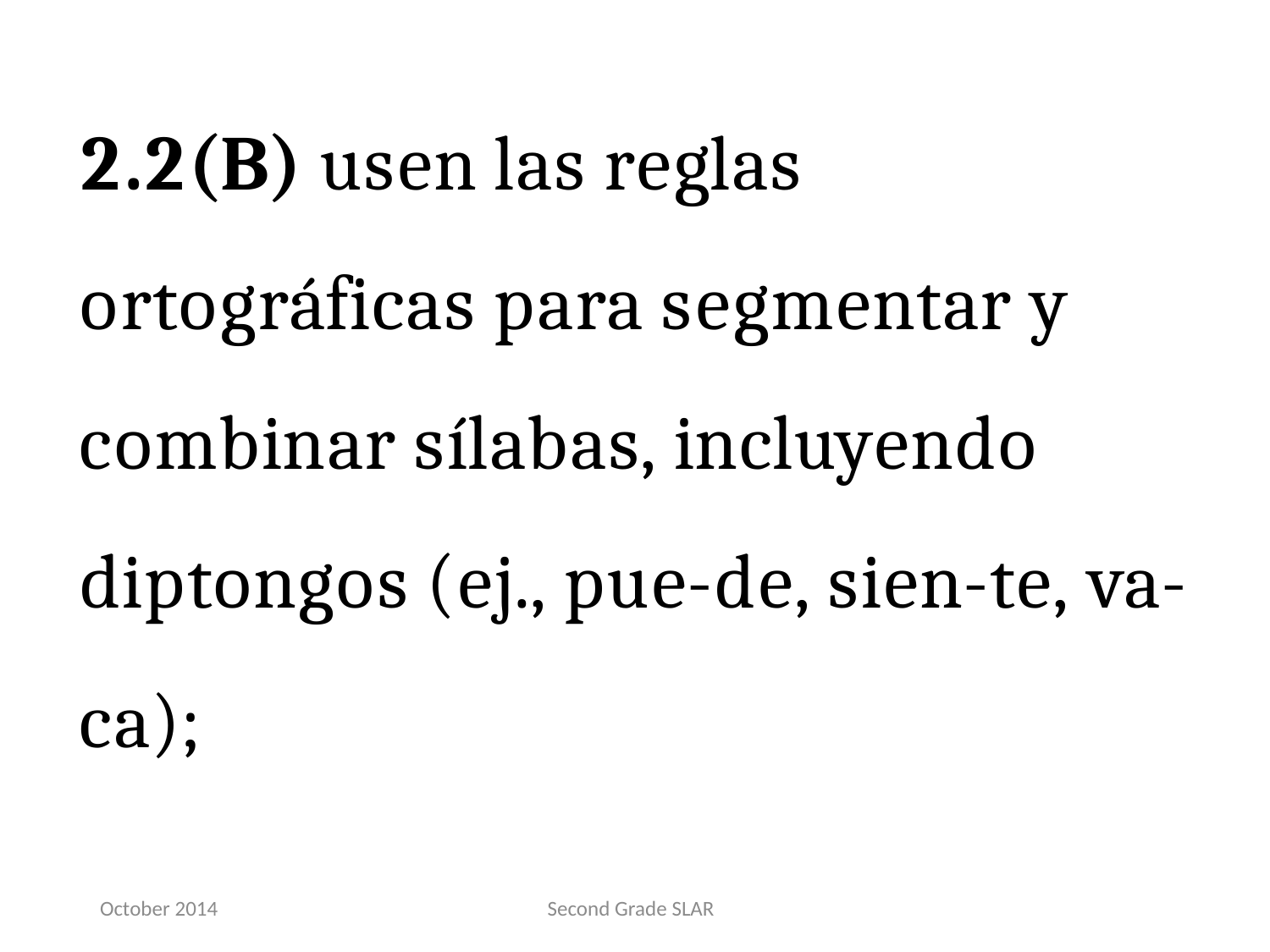

2.2(B) usen las reglas ortográficas para segmentar y combinar sílabas, incluyendo diptongos (ej., pue-de, sien-te, va-ca);
October 2014
Second Grade SLAR